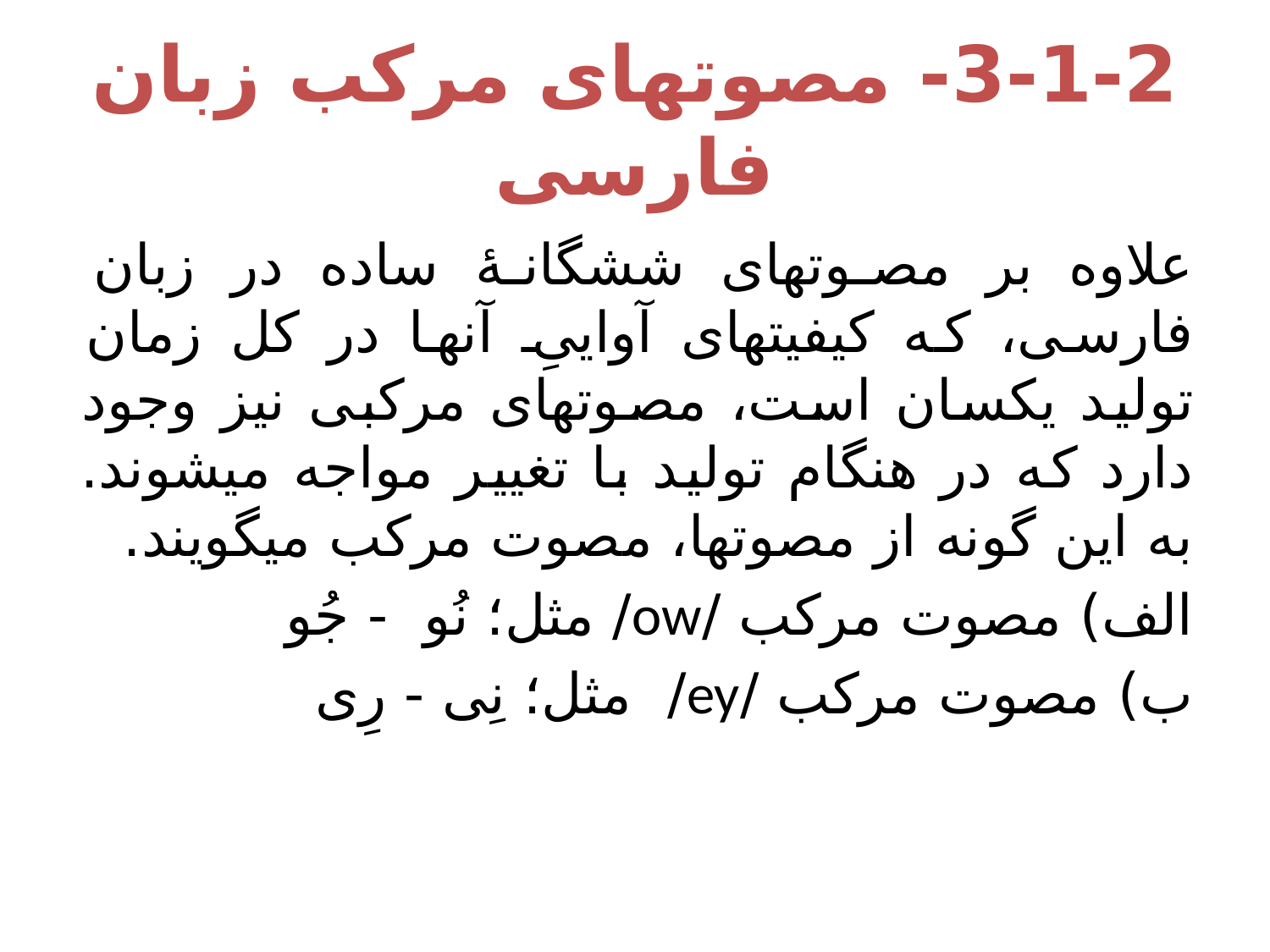

# 3-1-2- مصوت‏های مرکب زبان فارسی
علاوه بر مصوت‏های شش‏گانۀ ساده در زبان فارسی، که کیفیتهای آواییِ آن‏ها در کل زمان تولید یکسان است، مصوت‏های مرکبی نیز وجود دارد که در هنگام تولید با تغییر مواجه می‏شوند. به این گونه از مصوتها، مصوت مرکب می‏گویند.
الف) مصوت مرکب /ow/ مثل؛ نُو  - جُو
ب) مصوت مرکب /ey/  مثل؛ نِی - رِی